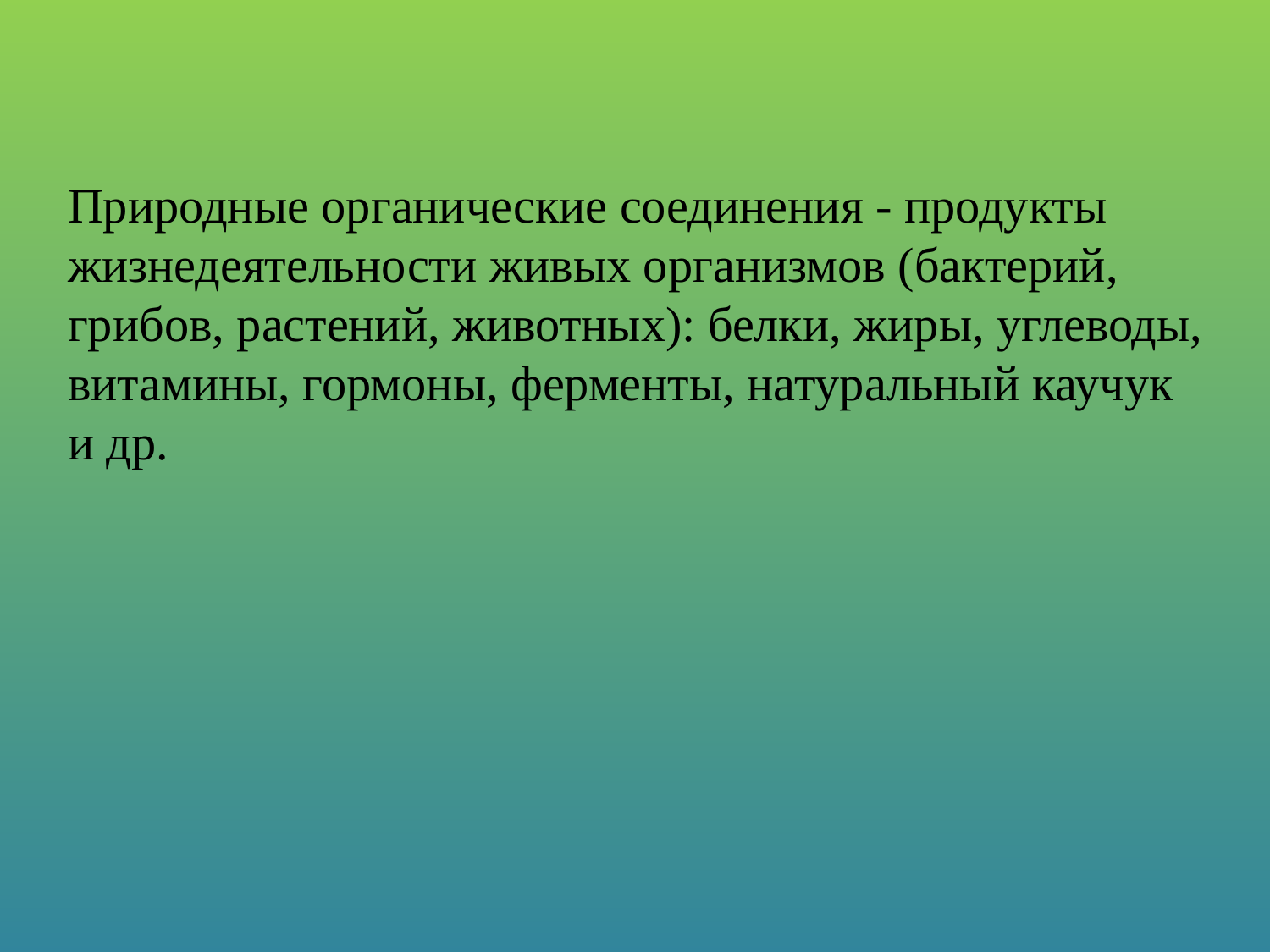

Природные органические соединения - продукты жизнедеятельности живых организмов (бактерий, грибов, растений, животных): белки, жиры, углеводы, витамины, гормоны, ферменты, натуральный каучук и др.